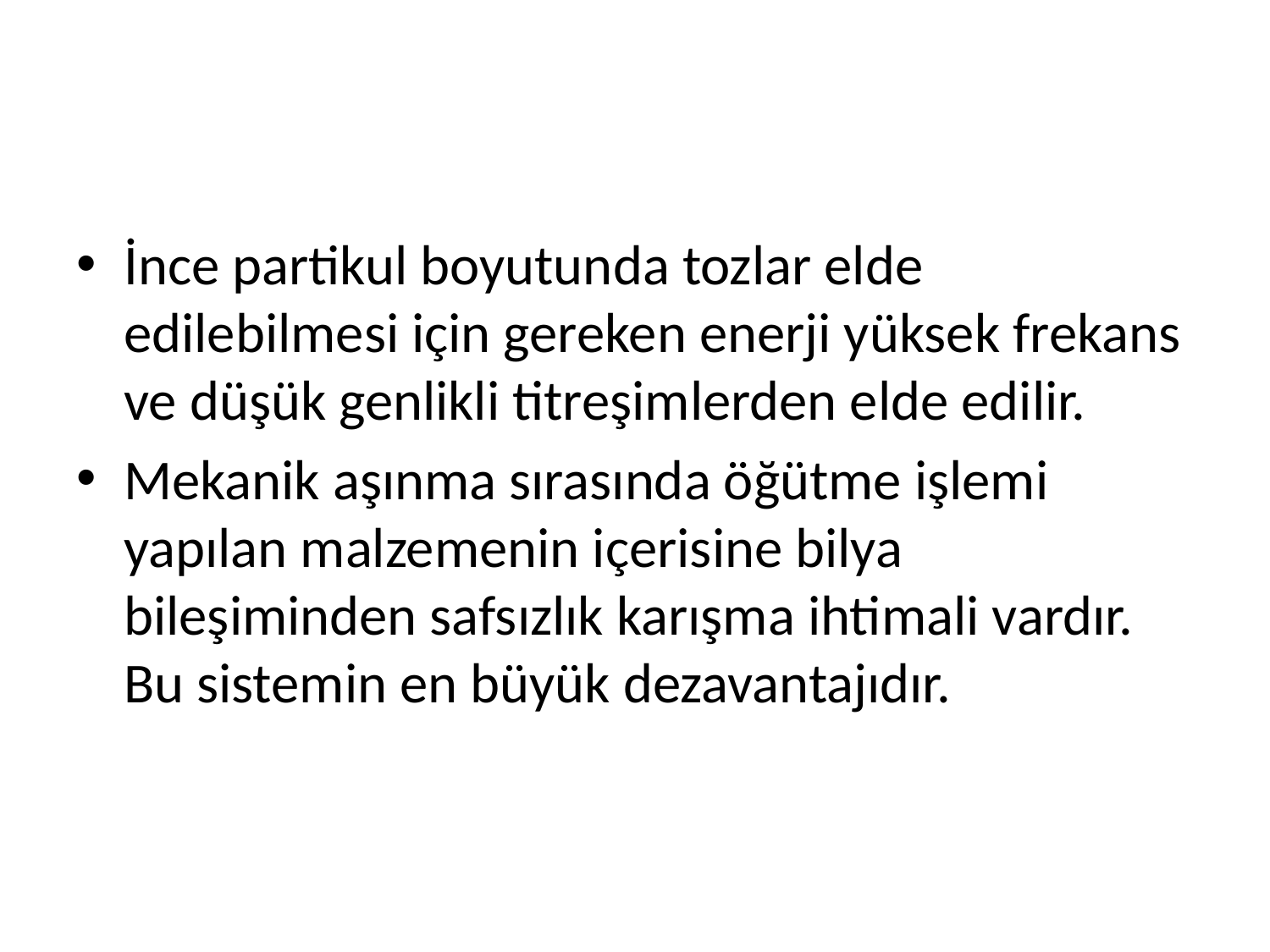

#
İnce partikul boyutunda tozlar elde edilebilmesi için gereken enerji yüksek frekans ve düşük genlikli titreşimlerden elde edilir.
Mekanik aşınma sırasında öğütme işlemi yapılan malzemenin içerisine bilya bileşiminden safsızlık karışma ihtimali vardır. Bu sistemin en büyük dezavantajıdır.